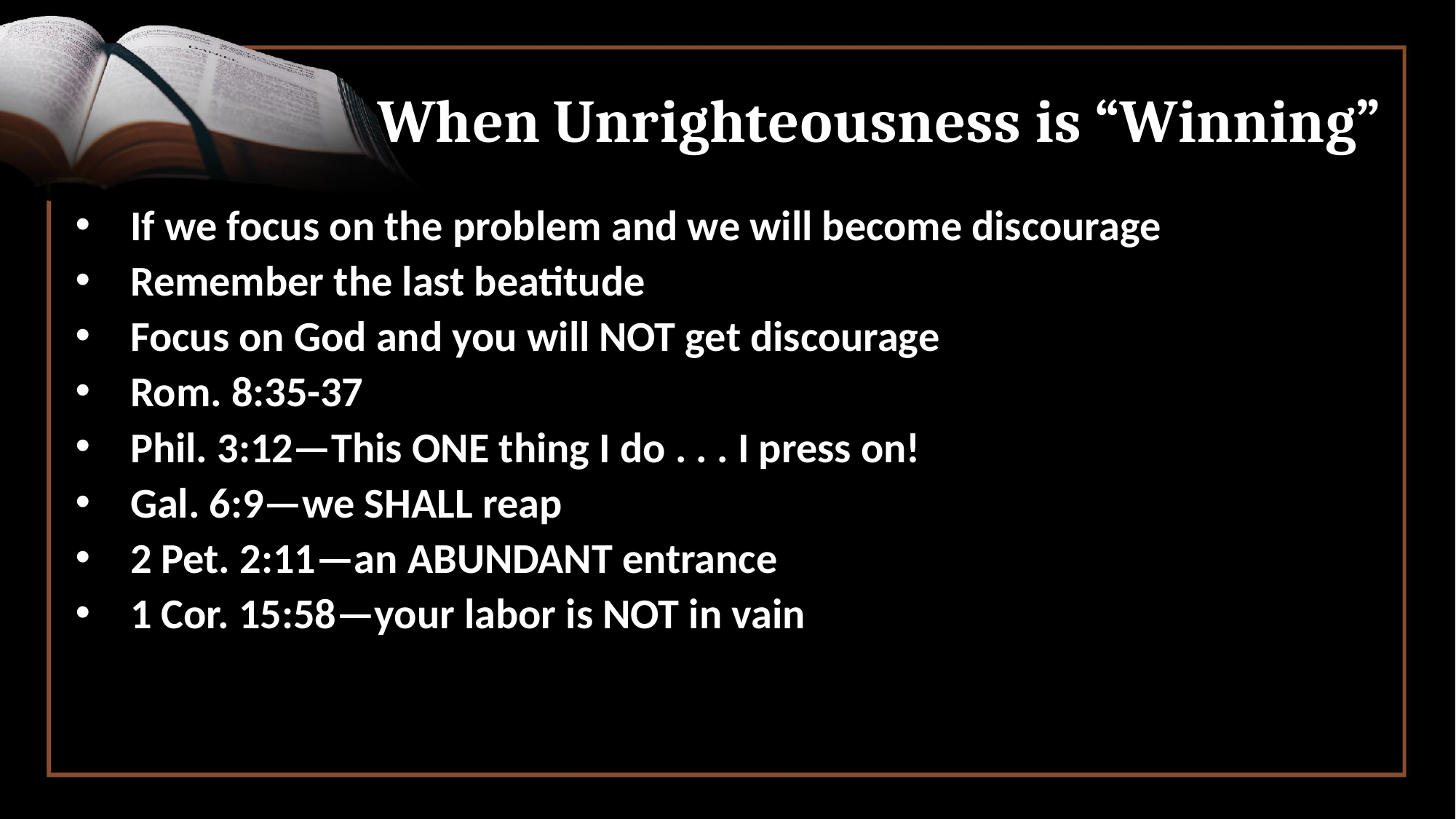

# When Unrighteousness is “Winning”
If we focus on the problem and we will become discourage
Remember the last beatitude
Focus on God and you will NOT get discourage
Rom. 8:35-37
Phil. 3:12—This ONE thing I do . . . I press on!
Gal. 6:9—we SHALL reap
2 Pet. 2:11—an ABUNDANT entrance
1 Cor. 15:58—your labor is NOT in vain